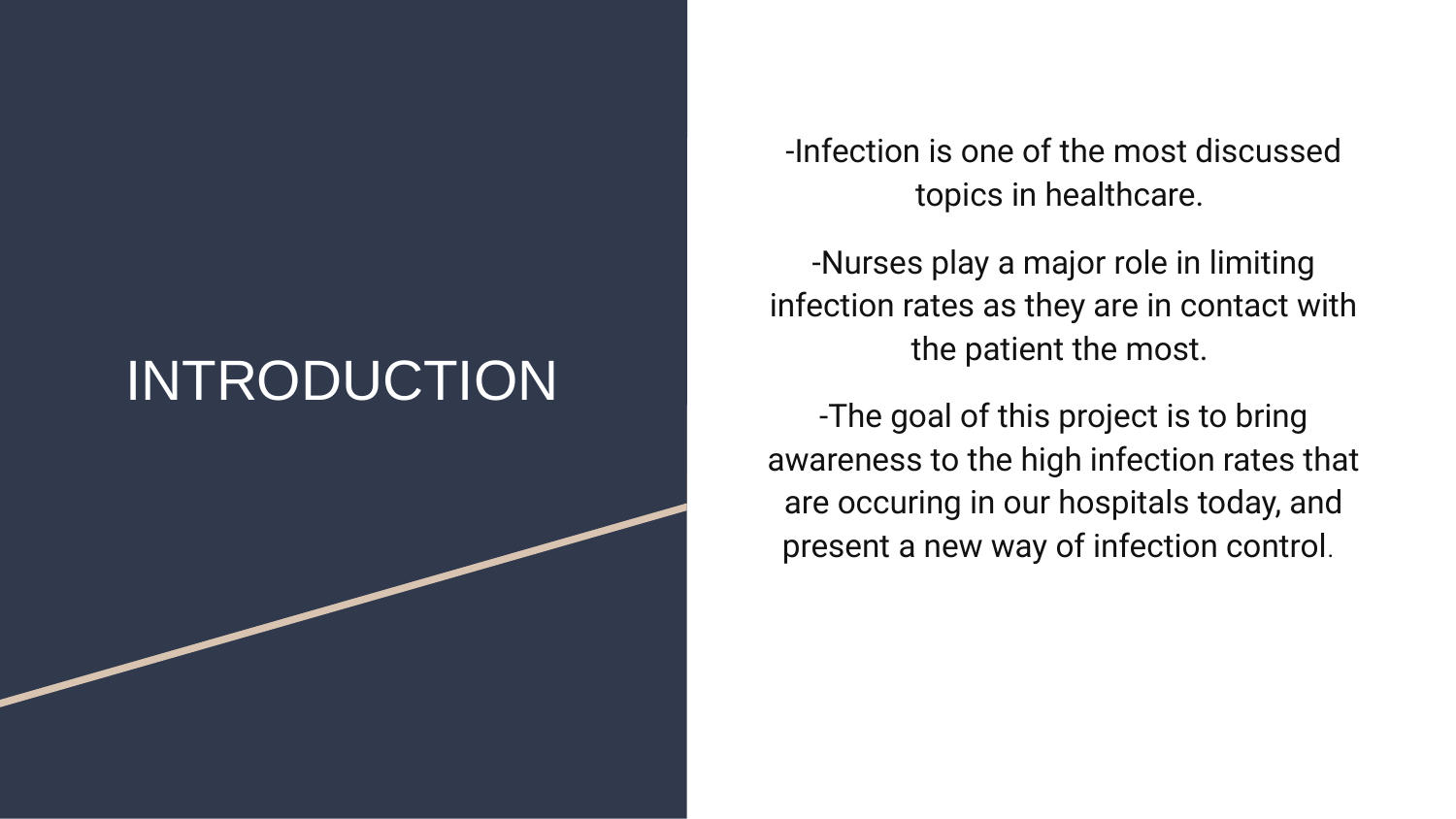

-Infection is one of the most discussed topics in healthcare.
-Nurses play a major role in limiting infection rates as they are in contact with the patient the most.
-The goal of this project is to bring awareness to the high infection rates that are occuring in our hospitals today, and present a new way of infection control.
# INTRODUCTION